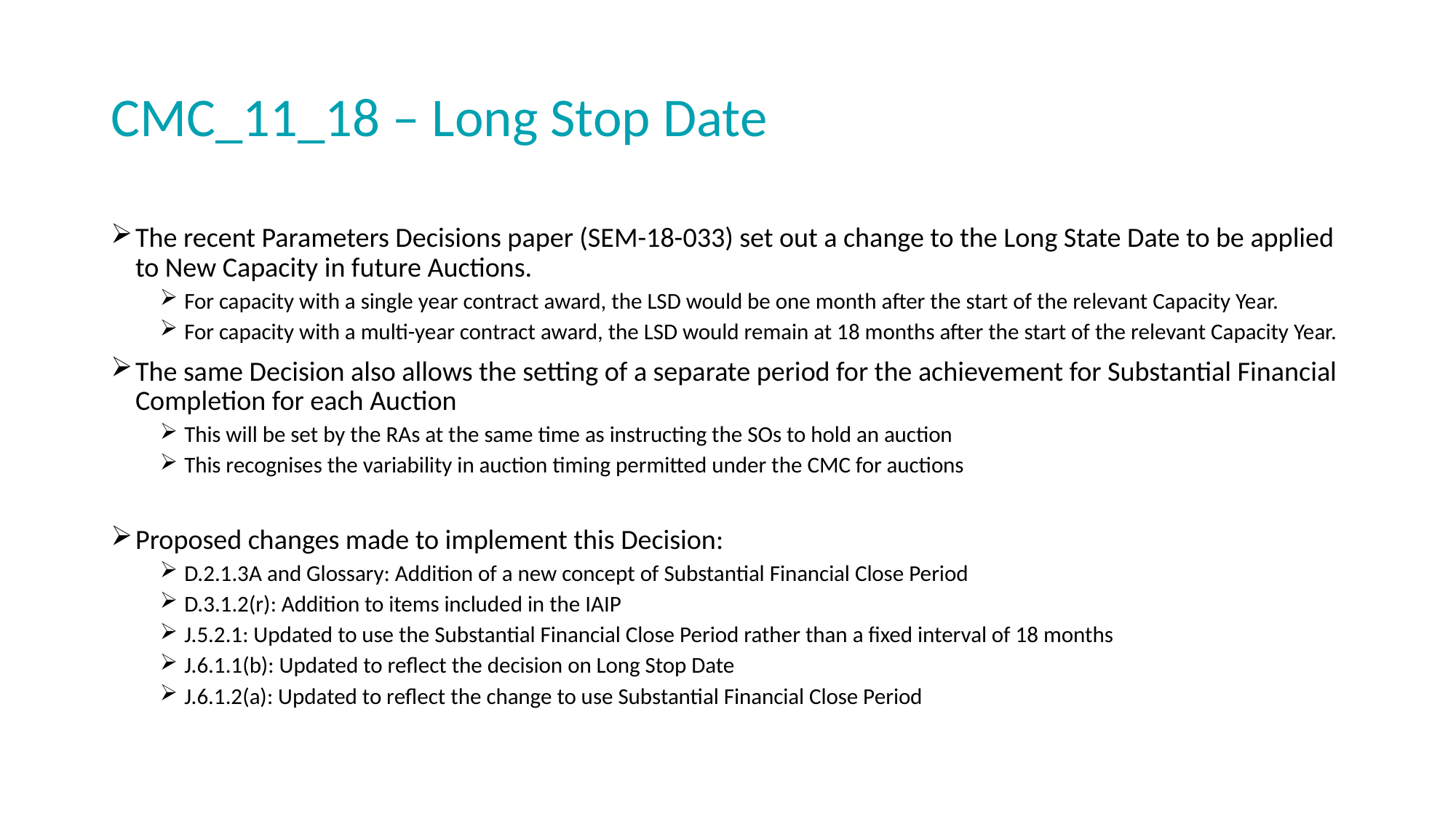

# CMC_11_18 – Long Stop Date
The recent Parameters Decisions paper (SEM-18-033) set out a change to the Long State Date to be applied to New Capacity in future Auctions.
For capacity with a single year contract award, the LSD would be one month after the start of the relevant Capacity Year.
For capacity with a multi-year contract award, the LSD would remain at 18 months after the start of the relevant Capacity Year.
The same Decision also allows the setting of a separate period for the achievement for Substantial Financial Completion for each Auction
This will be set by the RAs at the same time as instructing the SOs to hold an auction
This recognises the variability in auction timing permitted under the CMC for auctions

Proposed changes made to implement this Decision:
D.2.1.3A and Glossary: Addition of a new concept of Substantial Financial Close Period
D.3.1.2(r): Addition to items included in the IAIP
J.5.2.1: Updated to use the Substantial Financial Close Period rather than a fixed interval of 18 months
J.6.1.1(b): Updated to reflect the decision on Long Stop Date
J.6.1.2(a): Updated to reflect the change to use Substantial Financial Close Period